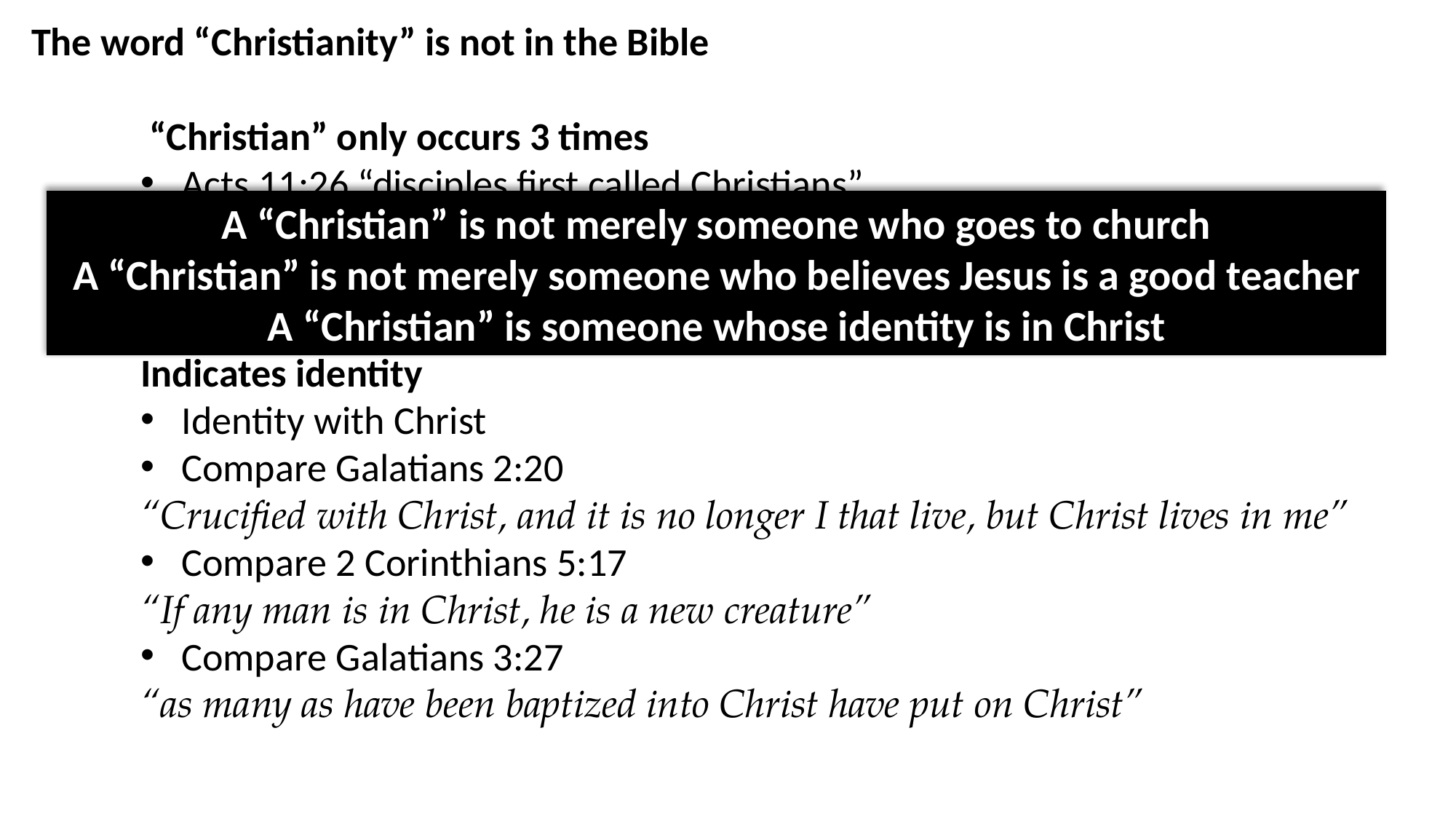

The word “Christianity” is not in the Bible

	 “Christian” only occurs 3 times
Acts 11:26 “disciples first called Christians”
Acts 26:28 “almost persuade me to be a Christian”
1 Peter 4:16 “if anyone suffers as a Christian”

	Indicates identity
Identity with Christ
Compare Galatians 2:20
“Crucified with Christ, and it is no longer I that live, but Christ lives in me”
Compare 2 Corinthians 5:17
“If any man is in Christ, he is a new creature”
Compare Galatians 3:27
“as many as have been baptized into Christ have put on Christ”

A “Christian” is not merely someone who goes to church
A “Christian” is not merely someone who believes Jesus is a good teacher
A “Christian” is someone whose identity is in Christ